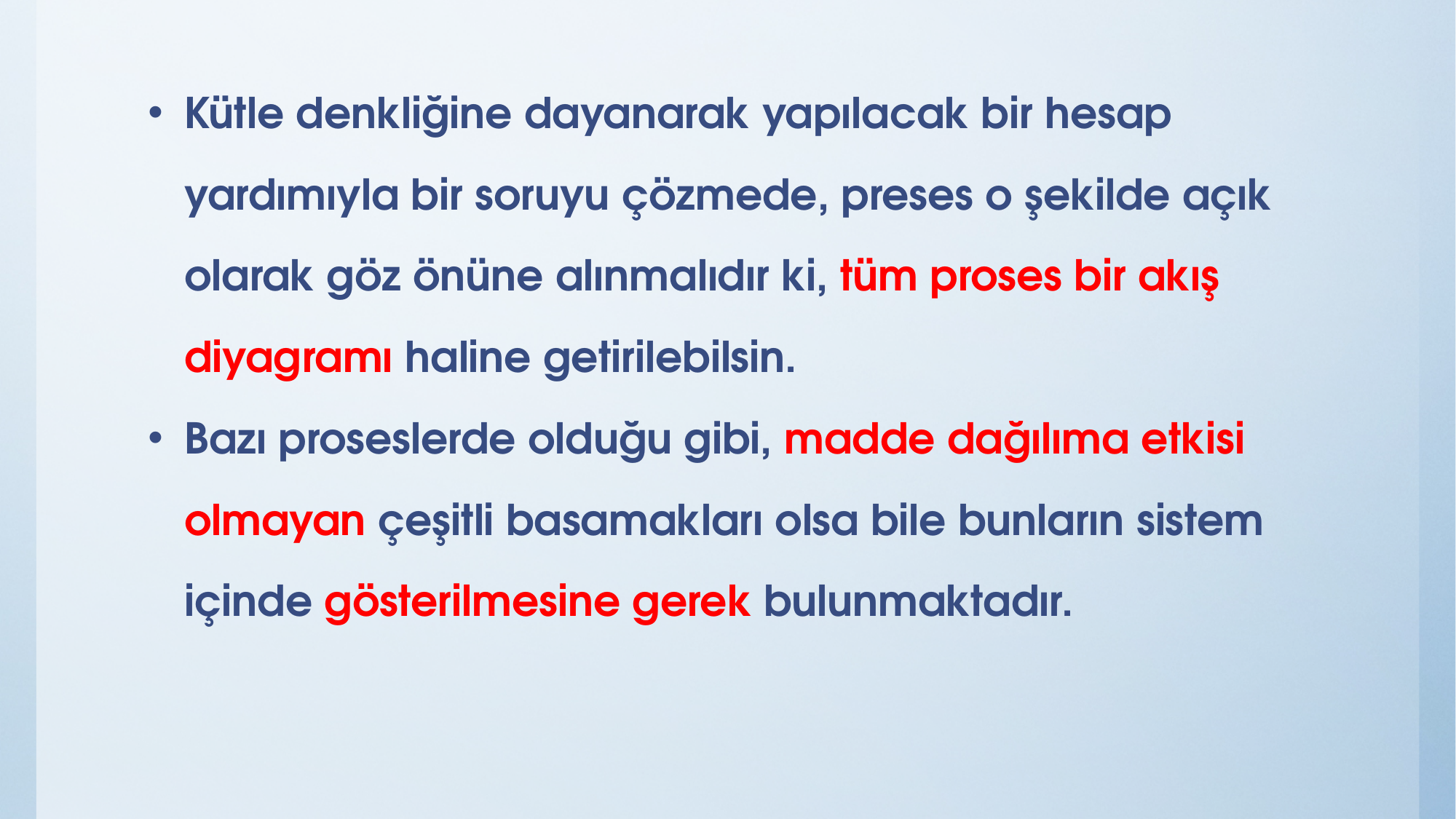

Kütle denkliğine dayanarak yapılacak bir hesap yardımıyla bir soruyu çözmede, preses o şekilde açık olarak göz önüne alınmalıdır ki, tüm proses bir akış diyagramı haline getirilebilsin.
Bazı proseslerde olduğu gibi, madde dağılıma etkisi olmayan çeşitli basamakları olsa bile bunların sistem içinde gösterilmesine gerek bulunmaktadır.